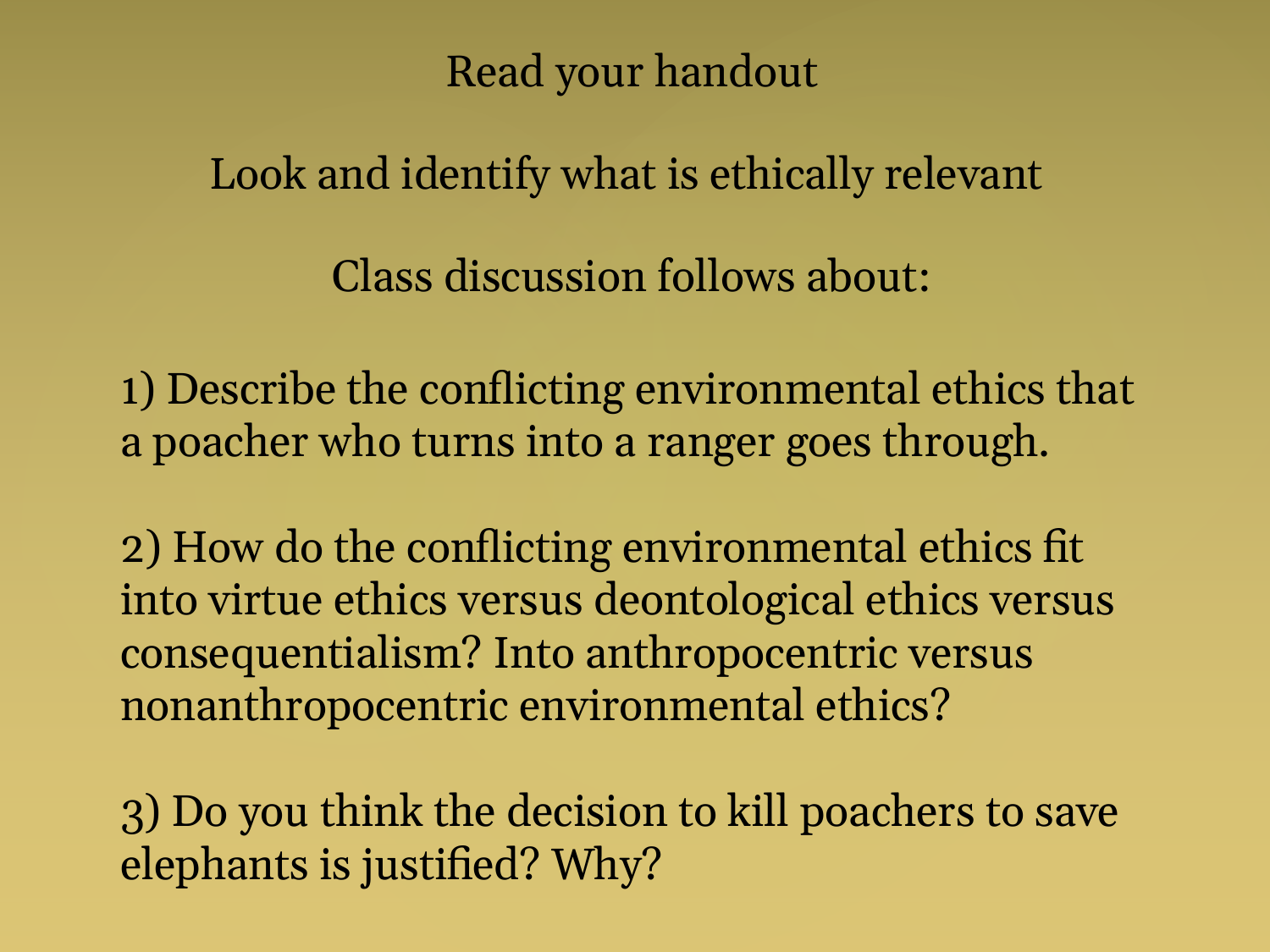

Read your handout

Look and identify what is ethically relevant

Class discussion follows about:

1) Describe the conflicting environmental ethics that a poacher who turns into a ranger goes through.

2) How do the conflicting environmental ethics fit into virtue ethics versus deontological ethics versus consequentialism? Into anthropocentric versus nonanthropocentric environmental ethics?

3) Do you think the decision to kill poachers to save elephants is justified? Why?